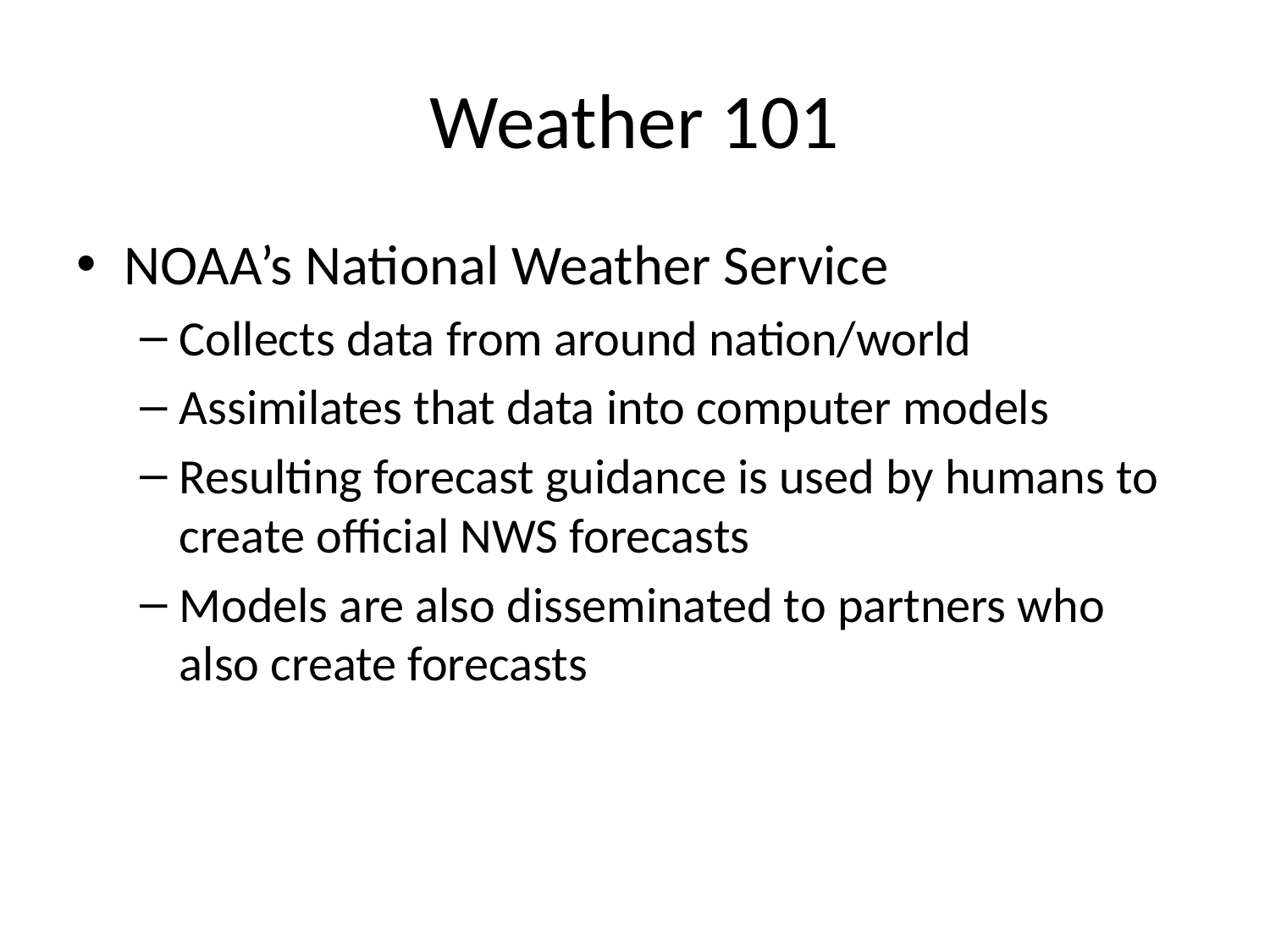

# Weather 101
NOAA’s National Weather Service
Collects data from around nation/world
Assimilates that data into computer models
Resulting forecast guidance is used by humans to create official NWS forecasts
Models are also disseminated to partners who also create forecasts